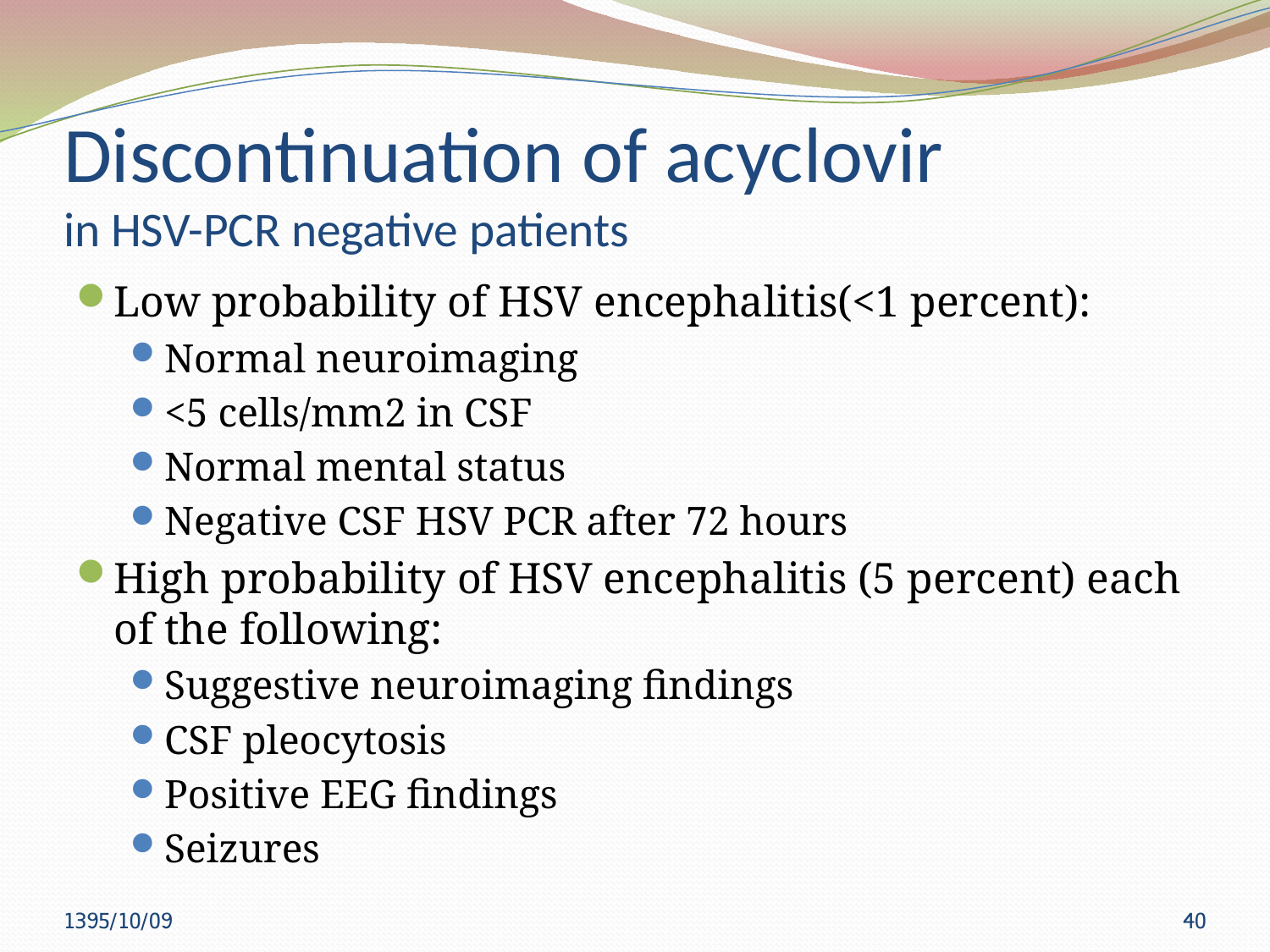

# Discontinuation of acyclovir in HSV-PCR negative patients
Low probability of HSV encephalitis(<1 percent):
Normal neuroimaging
<5 cells/mm2 in CSF
Normal mental status
Negative CSF HSV PCR after 72 hours
High probability of HSV encephalitis (5 percent) each of the following:
Suggestive neuroimaging findings
CSF pleocytosis
Positive EEG findings
Seizures

1395/10/09
40